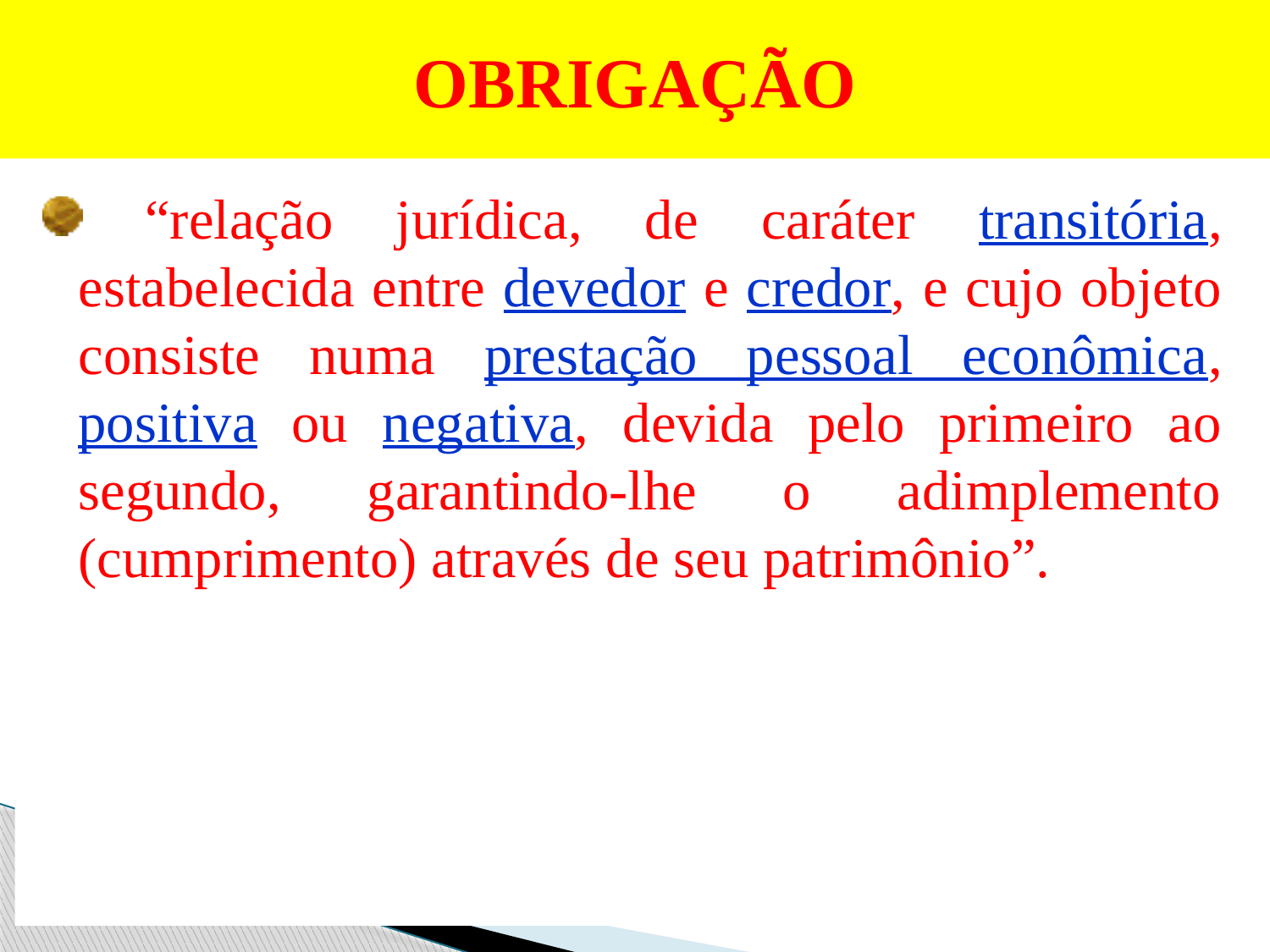

# OBRIGAÇÃO
 “relação jurídica, de caráter transitória, estabelecida entre devedor e credor, e cujo objeto consiste numa prestação pessoal econômica, positiva ou negativa, devida pelo primeiro ao segundo, garantindo-lhe o adimplemento (cumprimento) através de seu patrimônio”.